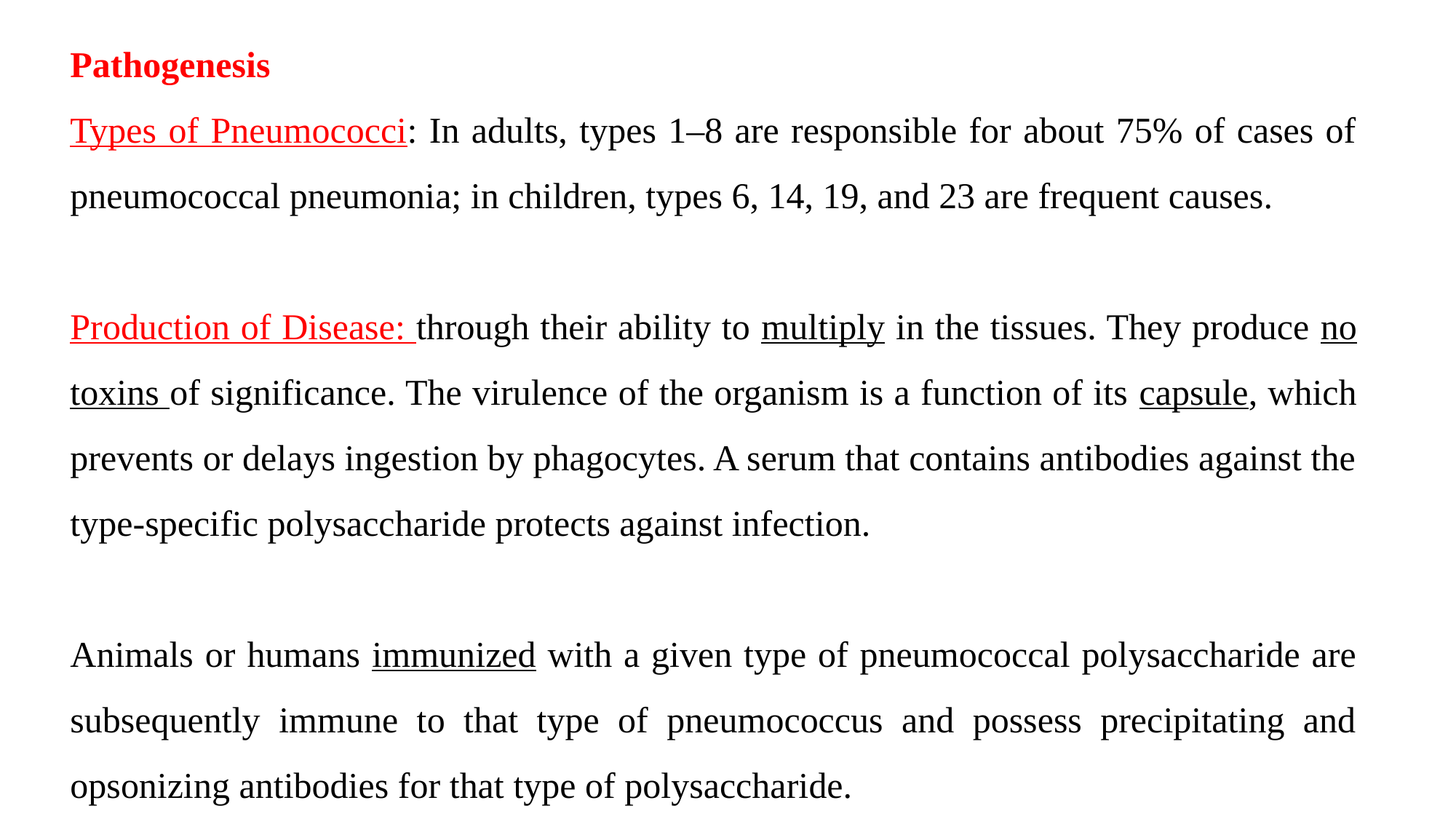

Pathogenesis
Types of Pneumococci: In adults, types 1–8 are responsible for about 75% of cases of pneumococcal pneumonia; in children, types 6, 14, 19, and 23 are frequent causes.

Production of Disease: through their ability to multiply in the tissues. They produce no toxins of significance. The virulence of the organism is a function of its capsule, which prevents or delays ingestion by phagocytes. A serum that contains antibodies against the type-specific polysaccharide protects against infection.

Animals or humans immunized with a given type of pneumococcal polysaccharide are subsequently immune to that type of pneumococcus and possess precipitating and opsonizing antibodies for that type of polysaccharide.